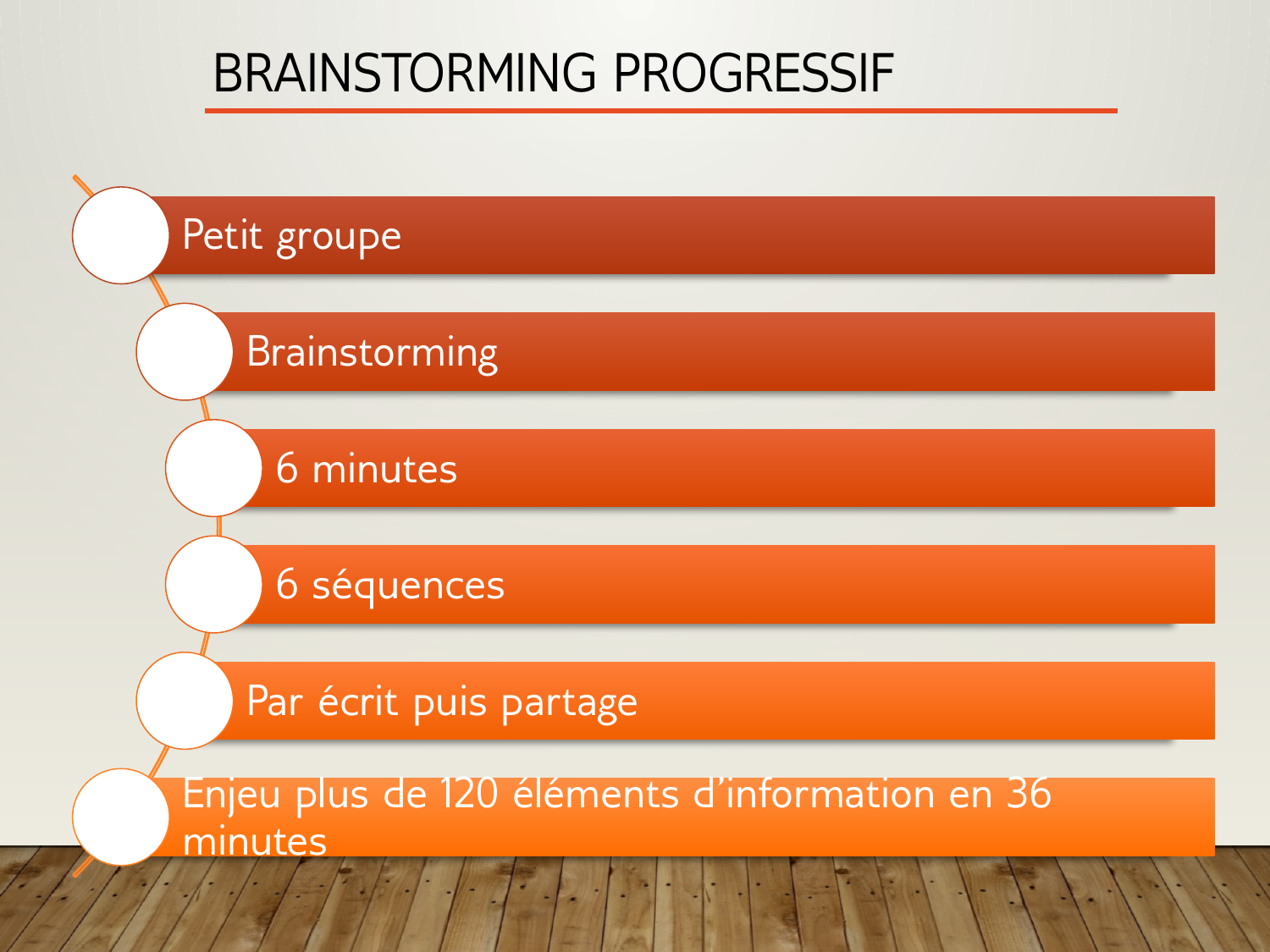

# Brainstorming progressif
Petit groupe
Brainstorming
6 minutes
6 séquences
Par écrit puis partage
Enjeu plus de 120 éléments d’information en 36 minutes